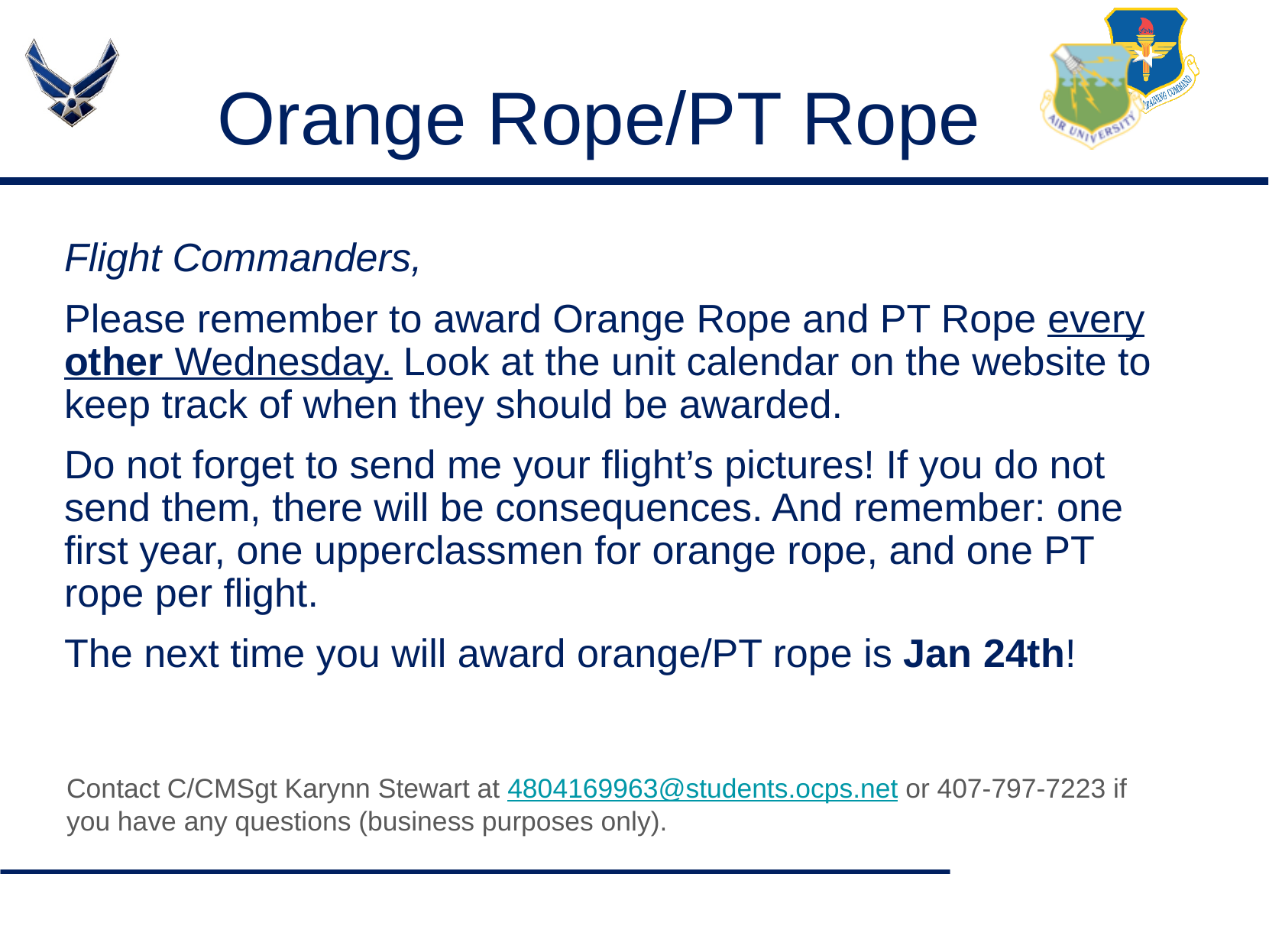

# Orange Rope/PT Rope
Flight Commanders,
Please remember to award Orange Rope and PT Rope every other Wednesday. Look at the unit calendar on the website to keep track of when they should be awarded.
Do not forget to send me your flight’s pictures! If you do not send them, there will be consequences. And remember: one first year, one upperclassmen for orange rope, and one PT rope per flight.
The next time you will award orange/PT rope is Jan 24th!
Contact C/CMSgt Karynn Stewart at 4804169963@students.ocps.net or 407-797-7223 if you have any questions (business purposes only).